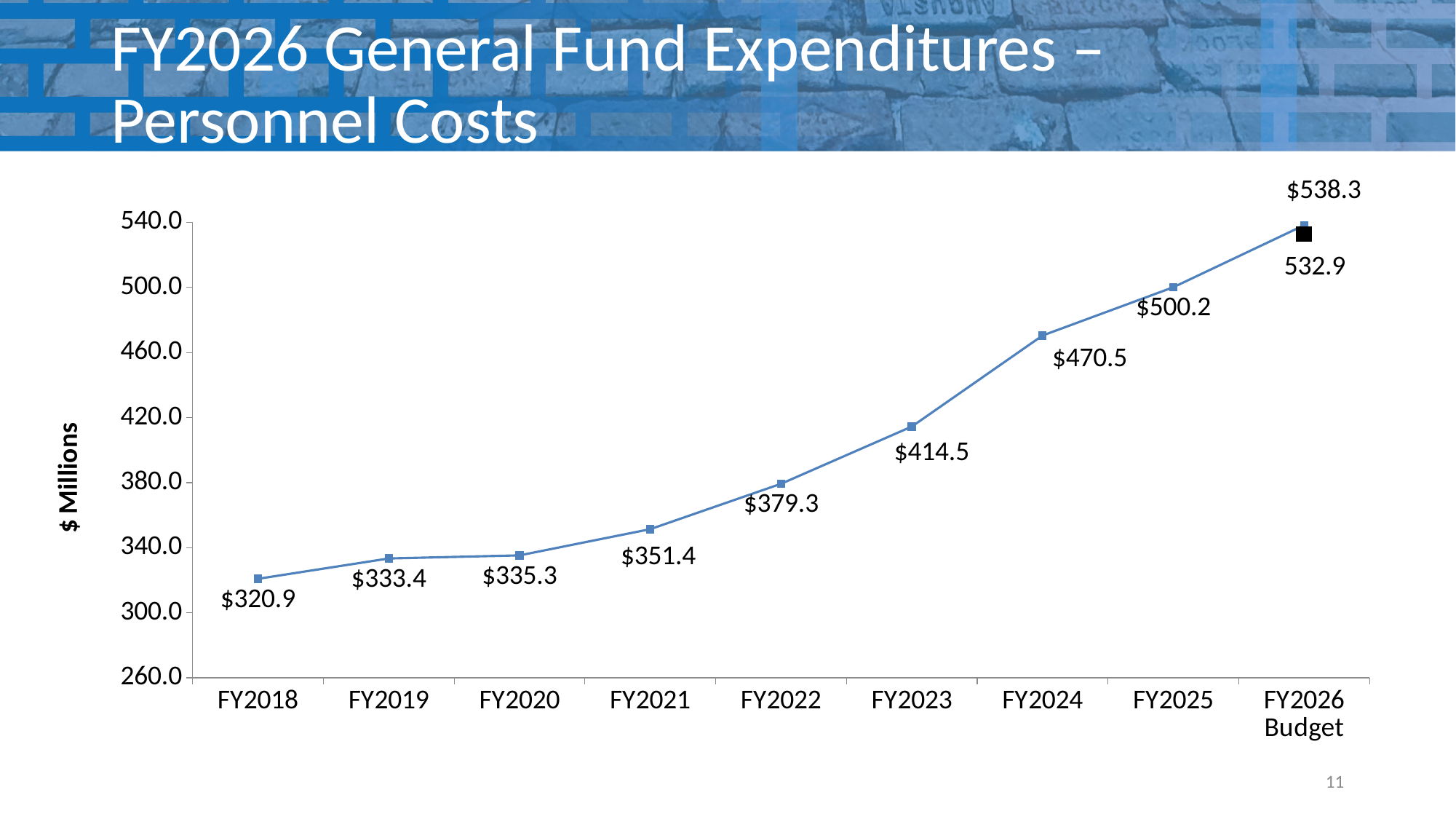

# FY2026 General Fund Expenditures – Personnel Costs

### Chart

| Category |  |  |
|---|---|---|
| FY2018 | 320.9 | None |
| FY2019 | 333.4 | None |
| FY2020 | 335.3 | None |
| FY2021 | 351.4 | None |
| FY2022 | 379.3 | None |
| FY2023 | 414.5 | None |
| FY2024 | 470.5 | None |
| FY2025 | 500.2 | None |
| FY2026 Budget | 538.3 | 532.9 |
11